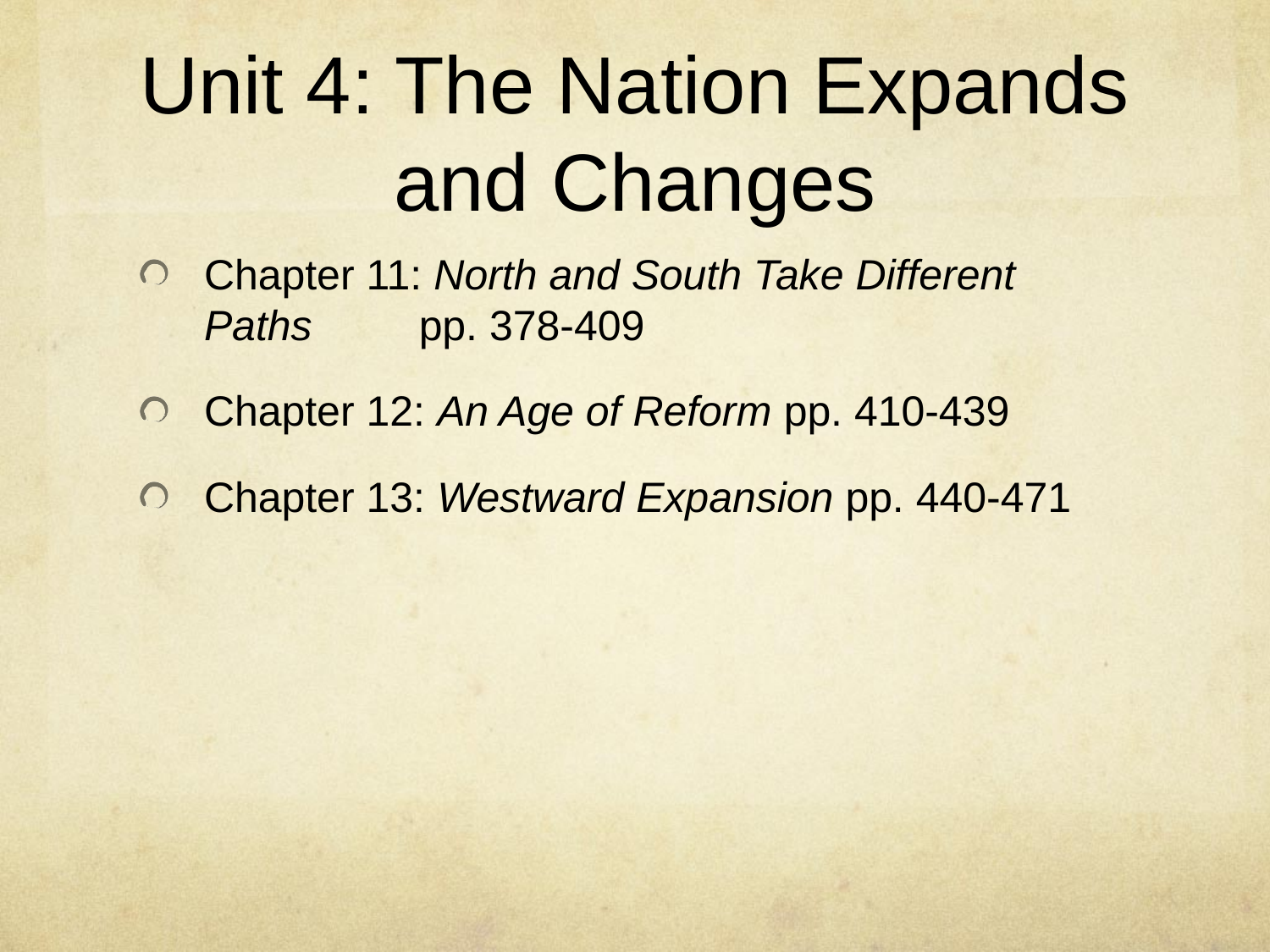

# Unit 4: The Nation Expands and Changes
Chapter 11: North and South Take Different Paths         pp. 378-409
Chapter 12: An Age of Reform pp. 410-439
Chapter 13: Westward Expansion pp. 440-471